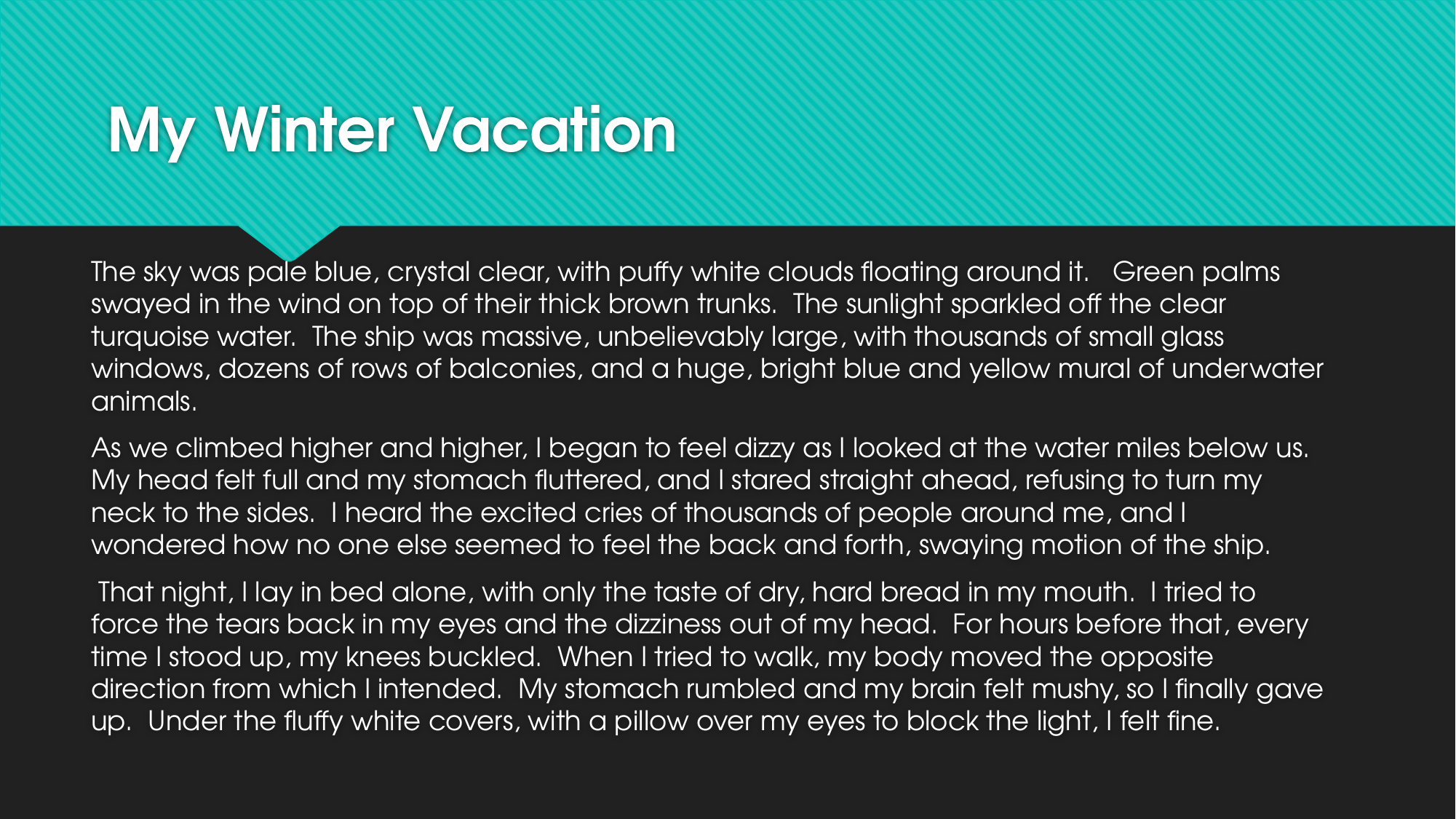

# My Winter Vacation
The sky was pale blue, crystal clear, with puffy white clouds floating around it.   Green palms swayed in the wind on top of their thick brown trunks.  The sunlight sparkled off the clear turquoise water.  The ship was massive, unbelievably large, with thousands of small glass windows, dozens of rows of balconies, and a huge, bright blue and yellow mural of underwater animals.
As we climbed higher and higher, I began to feel dizzy as I looked at the water miles below us.   My head felt full and my stomach fluttered, and I stared straight ahead, refusing to turn my neck to the sides.  I heard the excited cries of thousands of people around me, and I wondered how no one else seemed to feel the back and forth, swaying motion of the ship.
 That night, I lay in bed alone, with only the taste of dry, hard bread in my mouth.  I tried to force the tears back in my eyes and the dizziness out of my head.  For hours before that, every time I stood up, my knees buckled.  When I tried to walk, my body moved the opposite direction from which I intended.  My stomach rumbled and my brain felt mushy, so I finally gave up.  Under the fluffy white covers, with a pillow over my eyes to block the light, I felt fine.